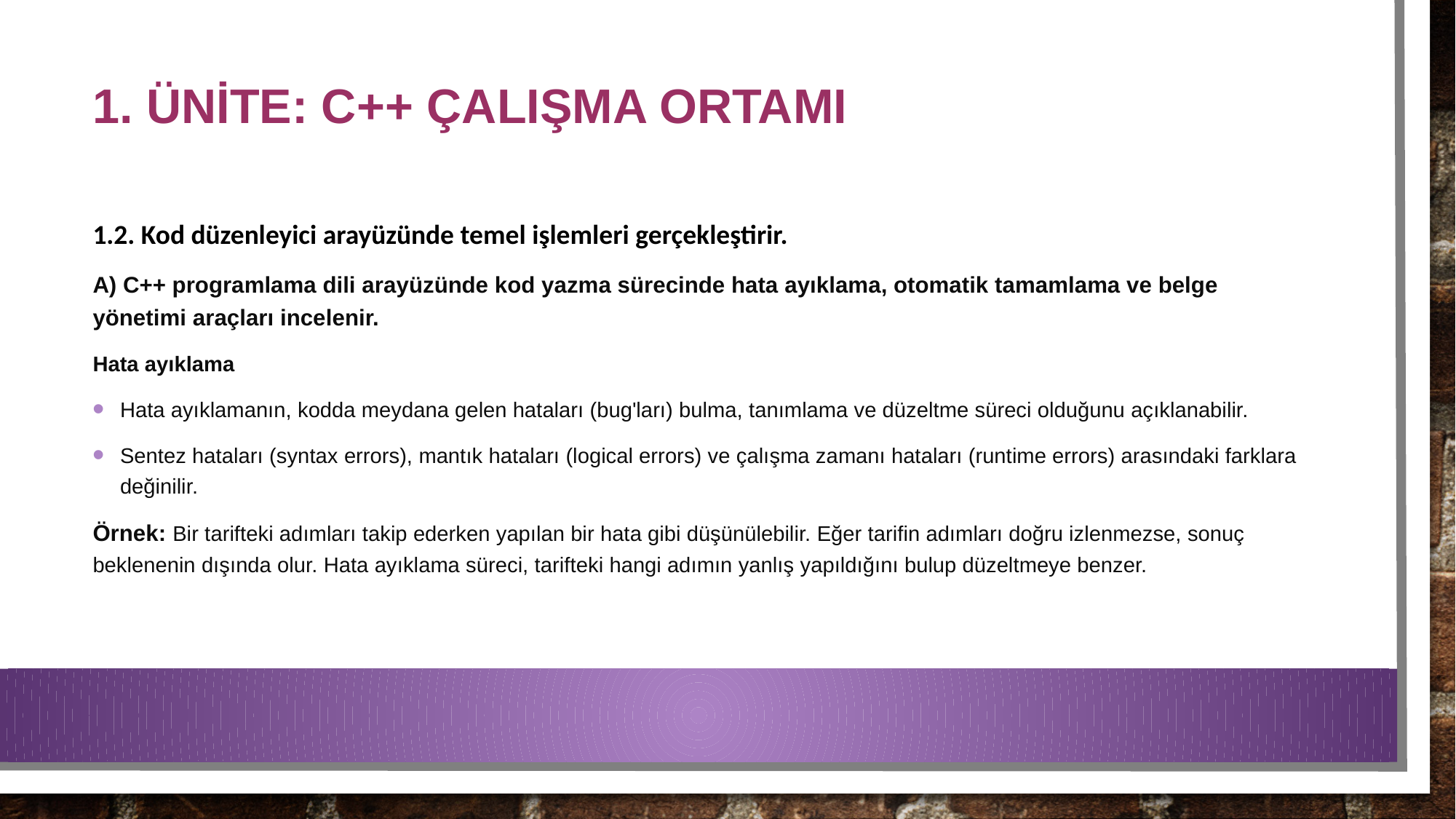

# 1. ÜNİTE: C++ ÇALIŞMA ORTAMI
1.2. Kod düzenleyici arayüzünde temel işlemleri gerçekleştirir.
A) C++ programlama dili arayüzünde kod yazma sürecinde hata ayıklama, otomatik tamamlama ve belge yönetimi araçları incelenir.
Hata ayıklama
Hata ayıklamanın, kodda meydana gelen hataları (bug'ları) bulma, tanımlama ve düzeltme süreci olduğunu açıklanabilir.
Sentez hataları (syntax errors), mantık hataları (logical errors) ve çalışma zamanı hataları (runtime errors) arasındaki farklara değinilir.
Örnek: Bir tarifteki adımları takip ederken yapılan bir hata gibi düşünülebilir. Eğer tarifin adımları doğru izlenmezse, sonuç beklenenin dışında olur. Hata ayıklama süreci, tarifteki hangi adımın yanlış yapıldığını bulup düzeltmeye benzer.